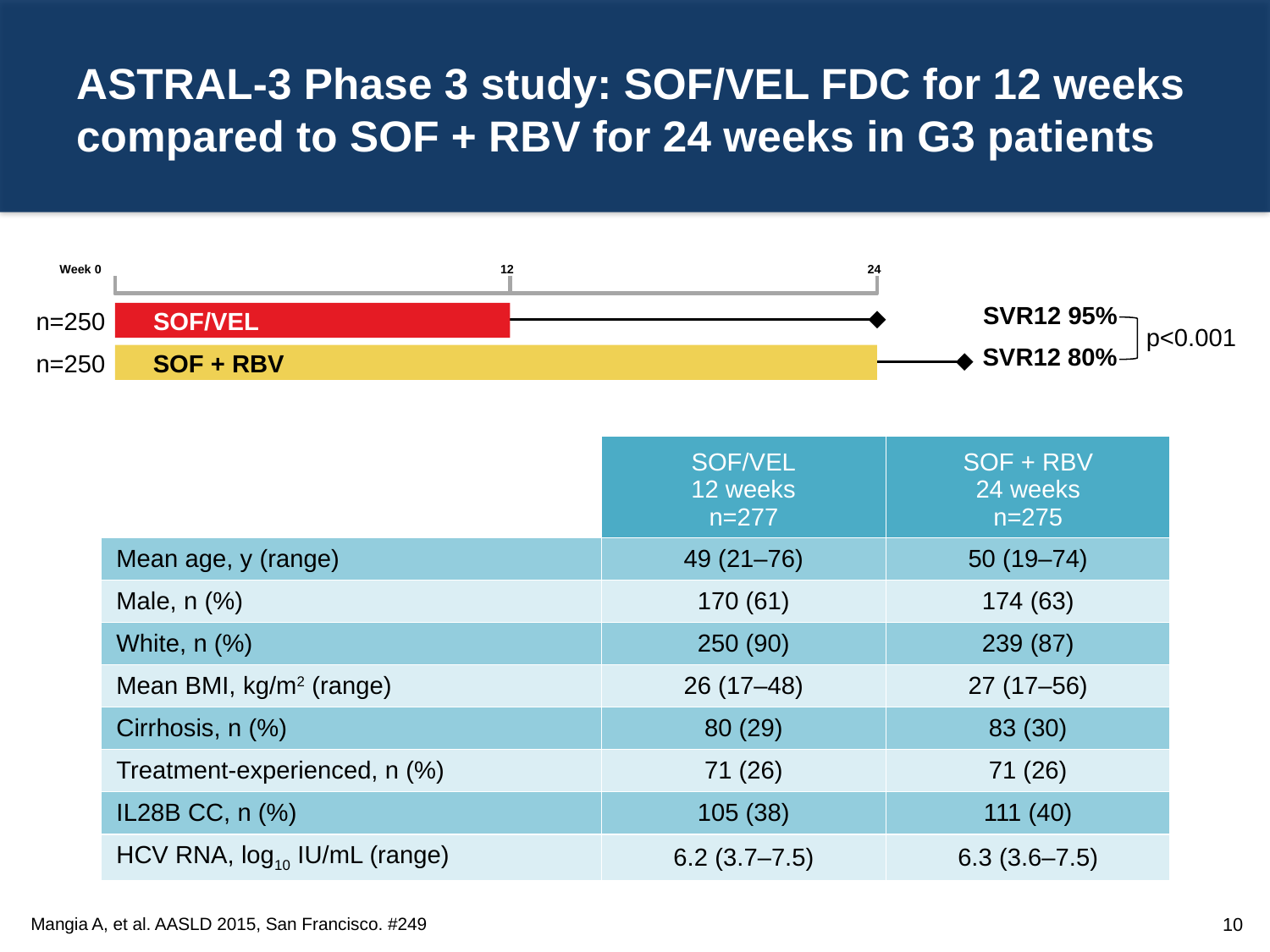

# ASTRAL-3 Phase 3 study: SOF/VEL FDC for 12 weeks compared to SOF + RBV for 24 weeks in G3 patients
Week 0
12
24

n=250
SVR12 95%
SOF/VEL
p<0.001

n=250
SVR12 80%
SOF + RBV
|  | SOF/VEL 12 weeks n=277 | SOF + RBV 24 weeks n=275 |
| --- | --- | --- |
| Mean age, y (range) | 49 (21‒76) | 50 (19‒74) |
| Male, n (%) | 170 (61) | 174 (63) |
| White, n (%) | 250 (90) | 239 (87) |
| Mean BMI, kg/m2 (range) | 26 (17‒48) | 27 (17‒56) |
| Cirrhosis, n (%) | 80 (29) | 83 (30) |
| Treatment-experienced, n (%) | 71 (26) | 71 (26) |
| IL28B CC, n (%) | 105 (38) | 111 (40) |
| HCV RNA, log10 IU/mL (range) | 6.2 (3.7‒7.5) | 6.3 (3.6‒7.5) |
10
Mangia A, et al. AASLD 2015, San Francisco. #249